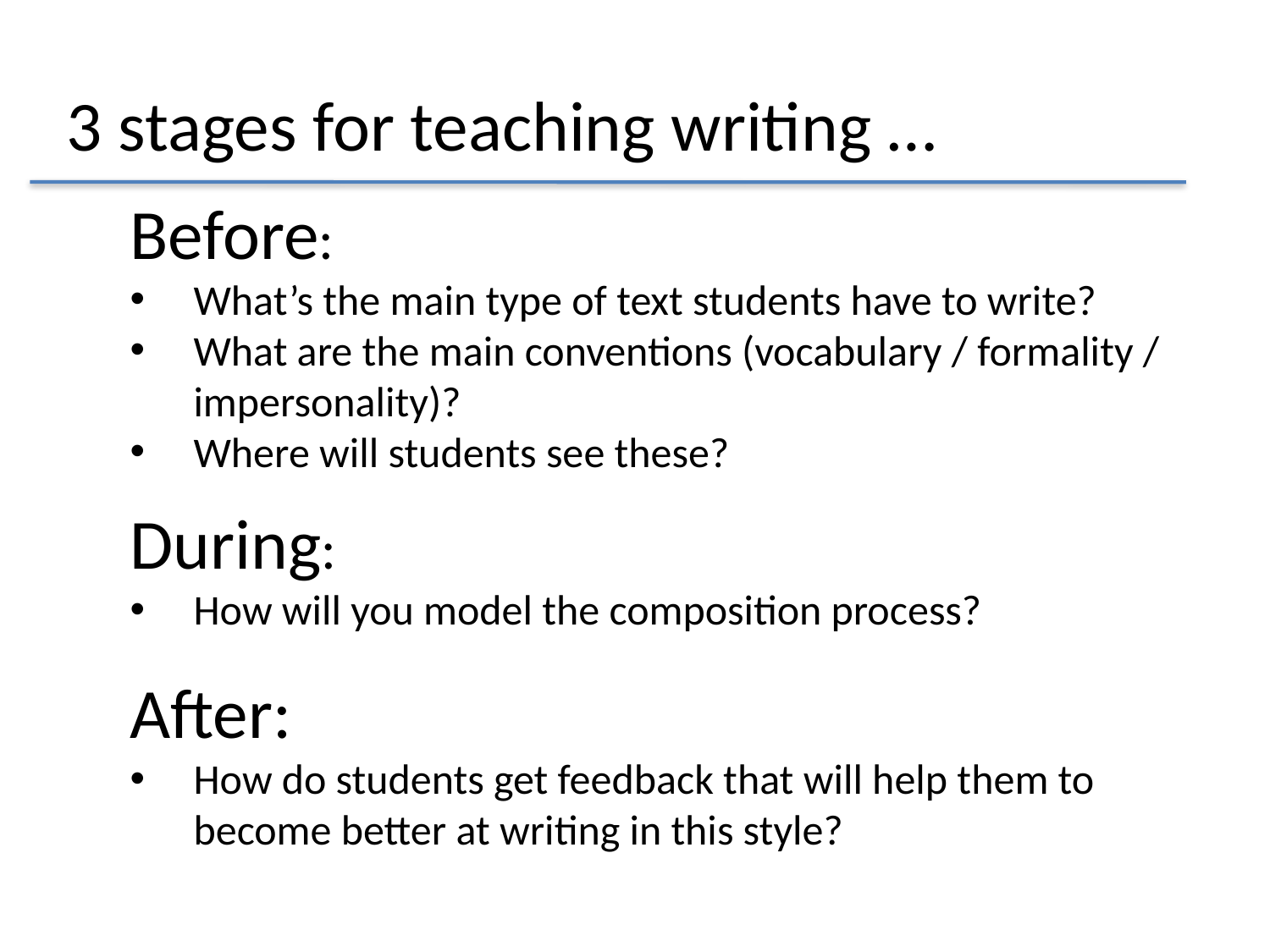

3 stages for teaching writing …
Before:
What’s the main type of text students have to write?
What are the main conventions (vocabulary / formality / impersonality)?
Where will students see these?

During:
How will you model the composition process?

After:
How do students get feedback that will help them to become better at writing in this style?